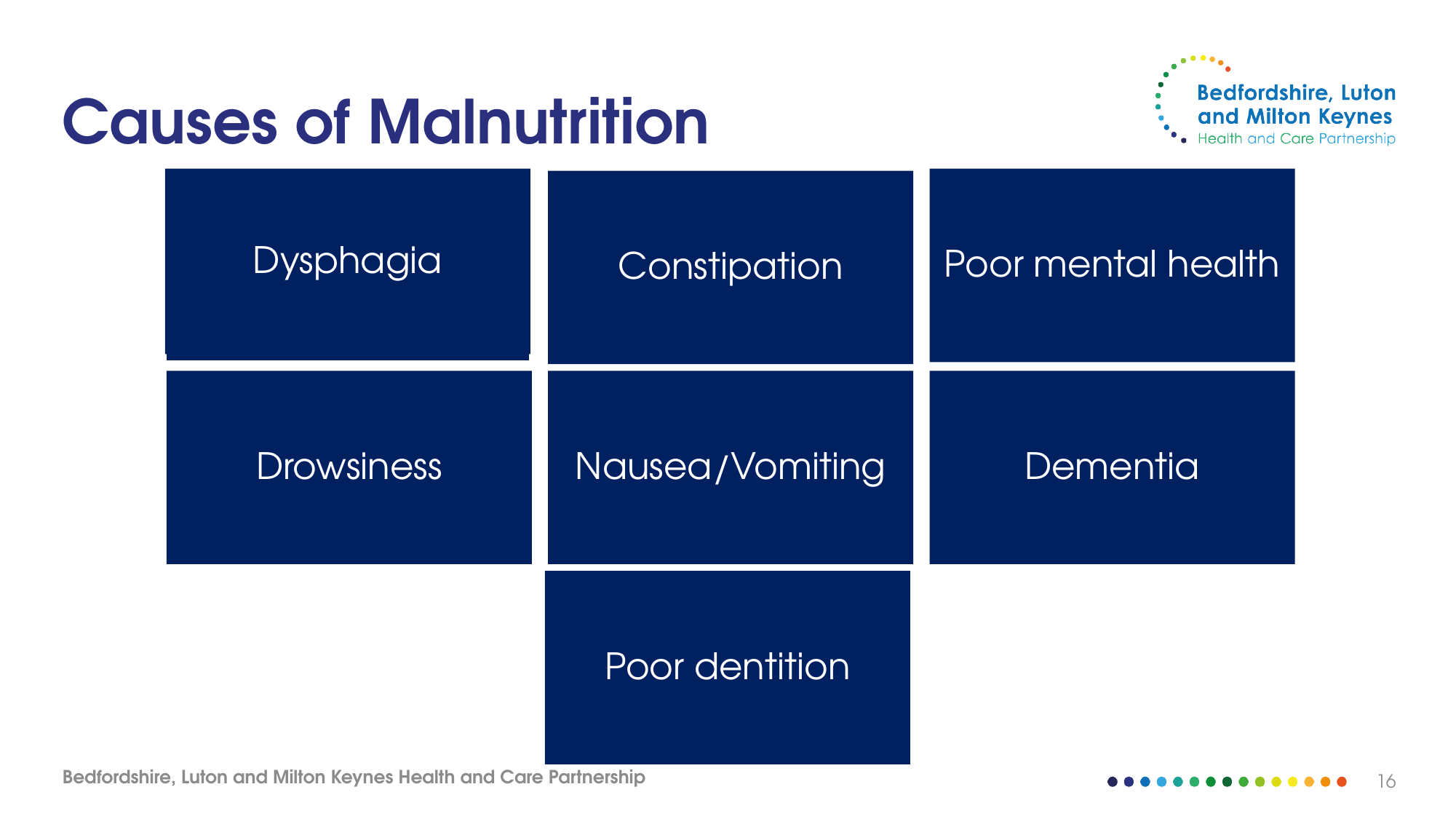

# Causes of Malnutrition

Dysphagia

Poor mental health

Constipation
Dysphagia

Drowsiness

Nausea/Vomiting

Dementia

Poor dentition
Bedfordshire, Luton and Milton Keynes Health and Care Partnership
16